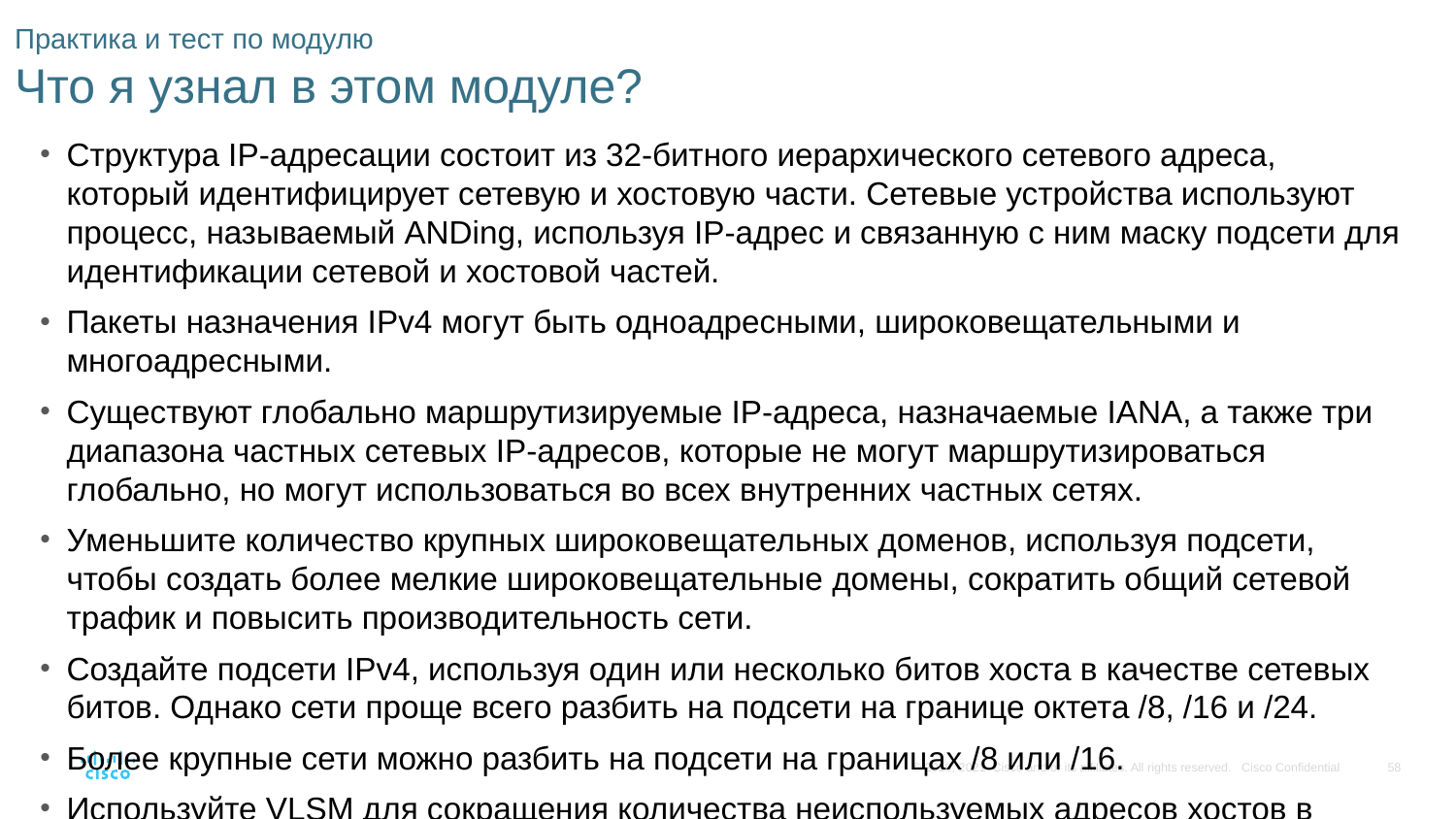

# Практика и тест по модулю Что я узнал в этом модуле?
Структура IP-адресации состоит из 32-битного иерархического сетевого адреса, который идентифицирует сетевую и хостовую части. Сетевые устройства используют процесс, называемый ANDing, используя IP-адрес и связанную с ним маску подсети для идентификации сетевой и хостовой частей.
Пакеты назначения IPv4 могут быть одноадресными, широковещательными и многоадресными.
Существуют глобально маршрутизируемые IP-адреса, назначаемые IANA, а также три диапазона частных сетевых IP-адресов, которые не могут маршрутизироваться глобально, но могут использоваться во всех внутренних частных сетях.
Уменьшите количество крупных широковещательных доменов, используя подсети, чтобы создать более мелкие широковещательные домены, сократить общий сетевой трафик и повысить производительность сети.
Создайте подсети IPv4, используя один или несколько битов хоста в качестве сетевых битов. Однако сети проще всего разбить на подсети на границе октета /8, /16 и /24.
Более крупные сети можно разбить на подсети на границах /8 или /16.
Используйте VLSM для сокращения количества неиспользуемых адресов хостов в каждой подсети.